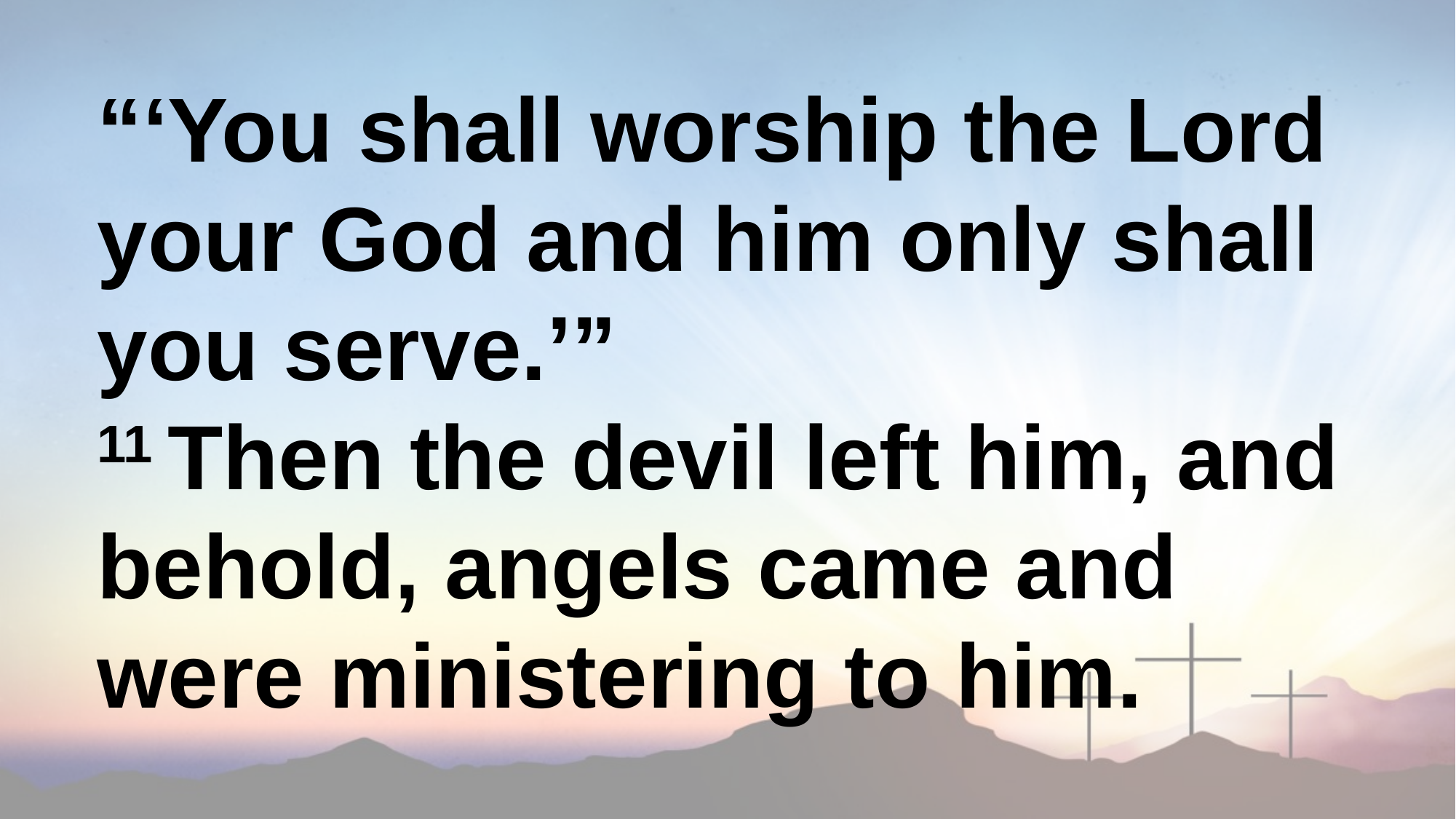

“‘You shall worship the Lord your God and him only shall you serve.’”
11 Then the devil left him, and behold, angels came and were ministering to him.